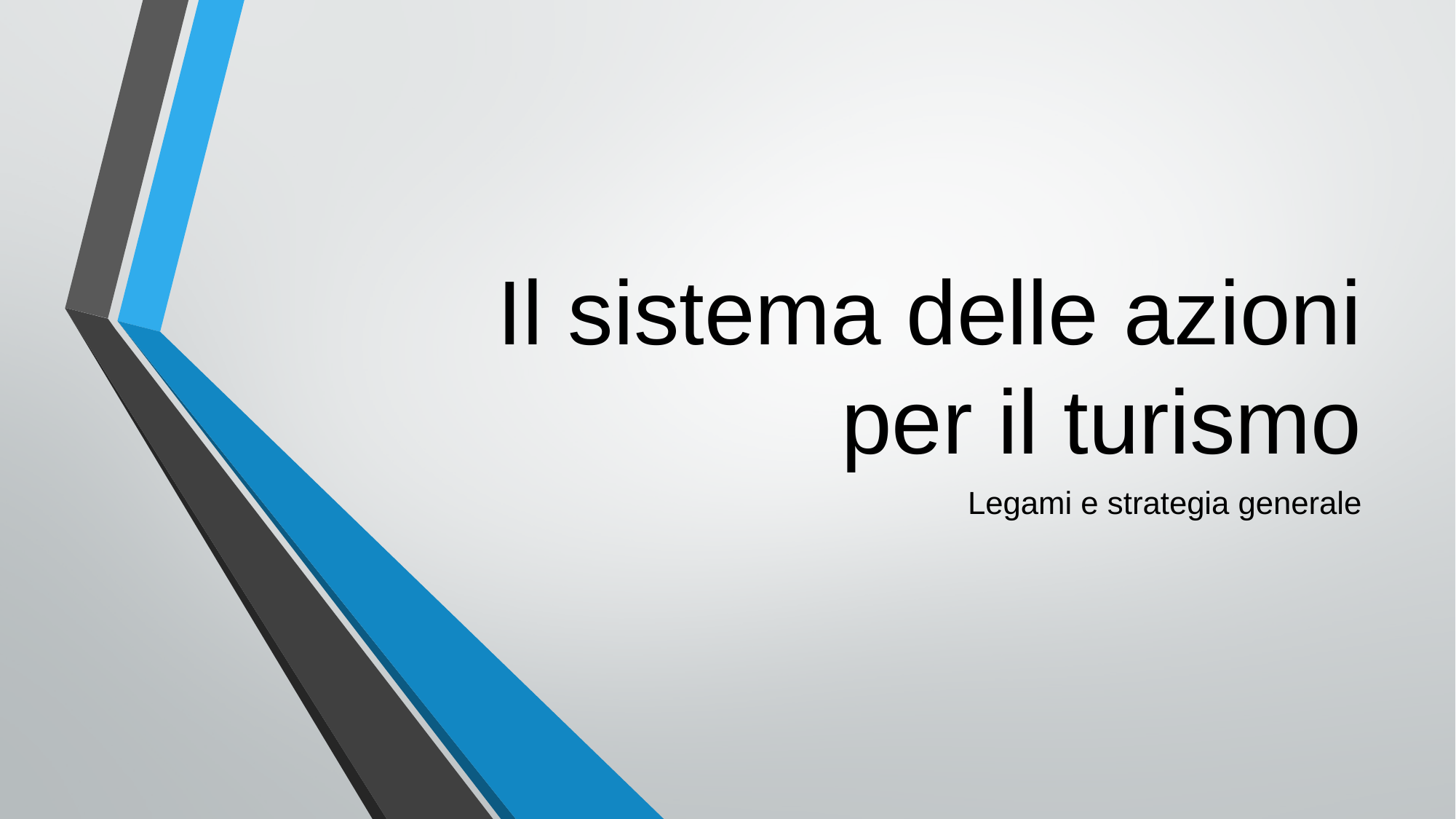

# Il sistema delle azioni per il turismo
Legami e strategia generale